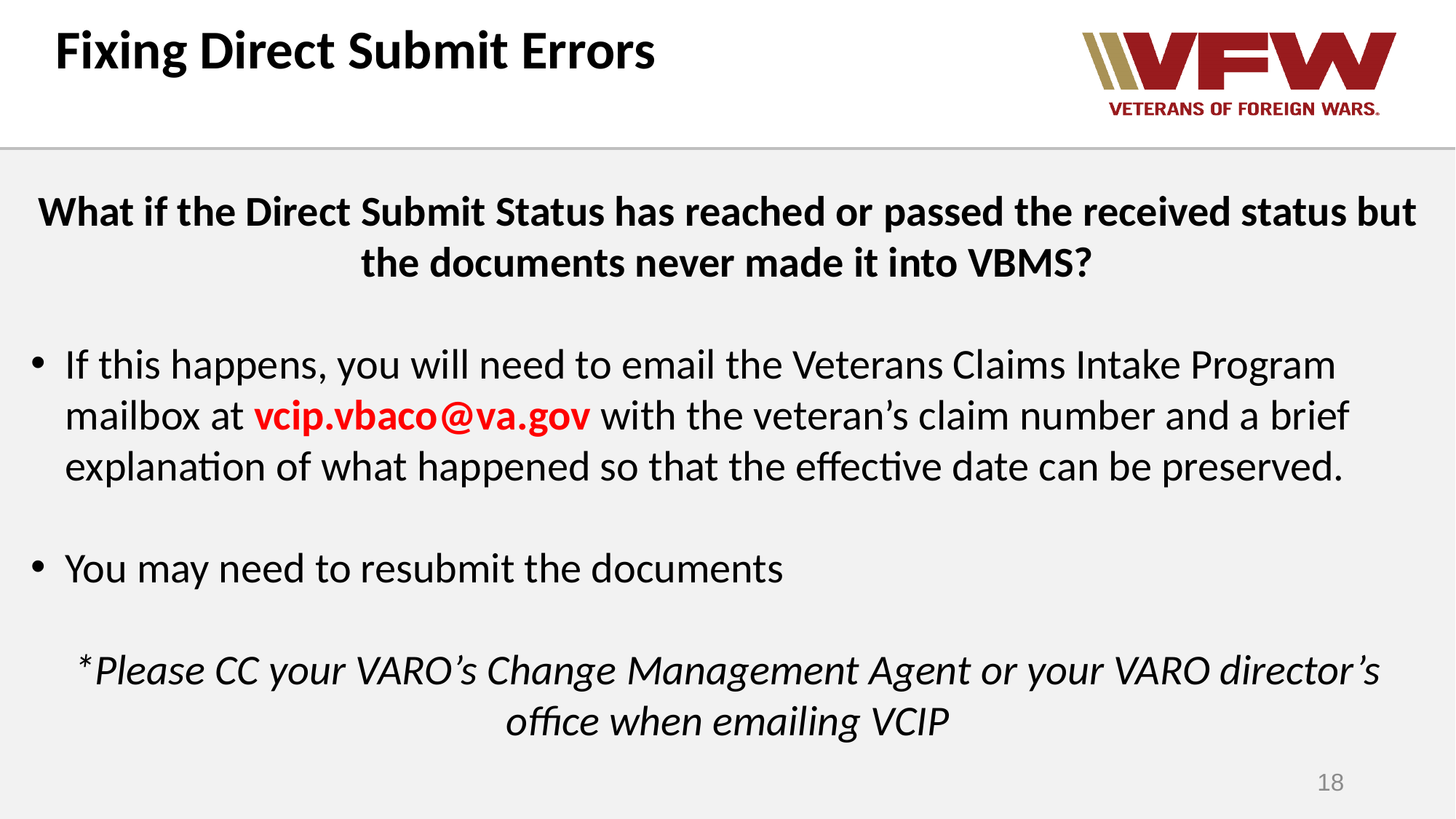

Fixing Direct Submit Errors
What if the Direct Submit Status has reached or passed the received status but the documents never made it into VBMS?

If this happens, you will need to email the Veterans Claims Intake Program mailbox at vcip.vbaco@va.gov with the veteran’s claim number and a brief explanation of what happened so that the effective date can be preserved.

You may need to resubmit the documents

*Please CC your VARO’s Change Management Agent or your VARO director’s office when emailing VCIP

18